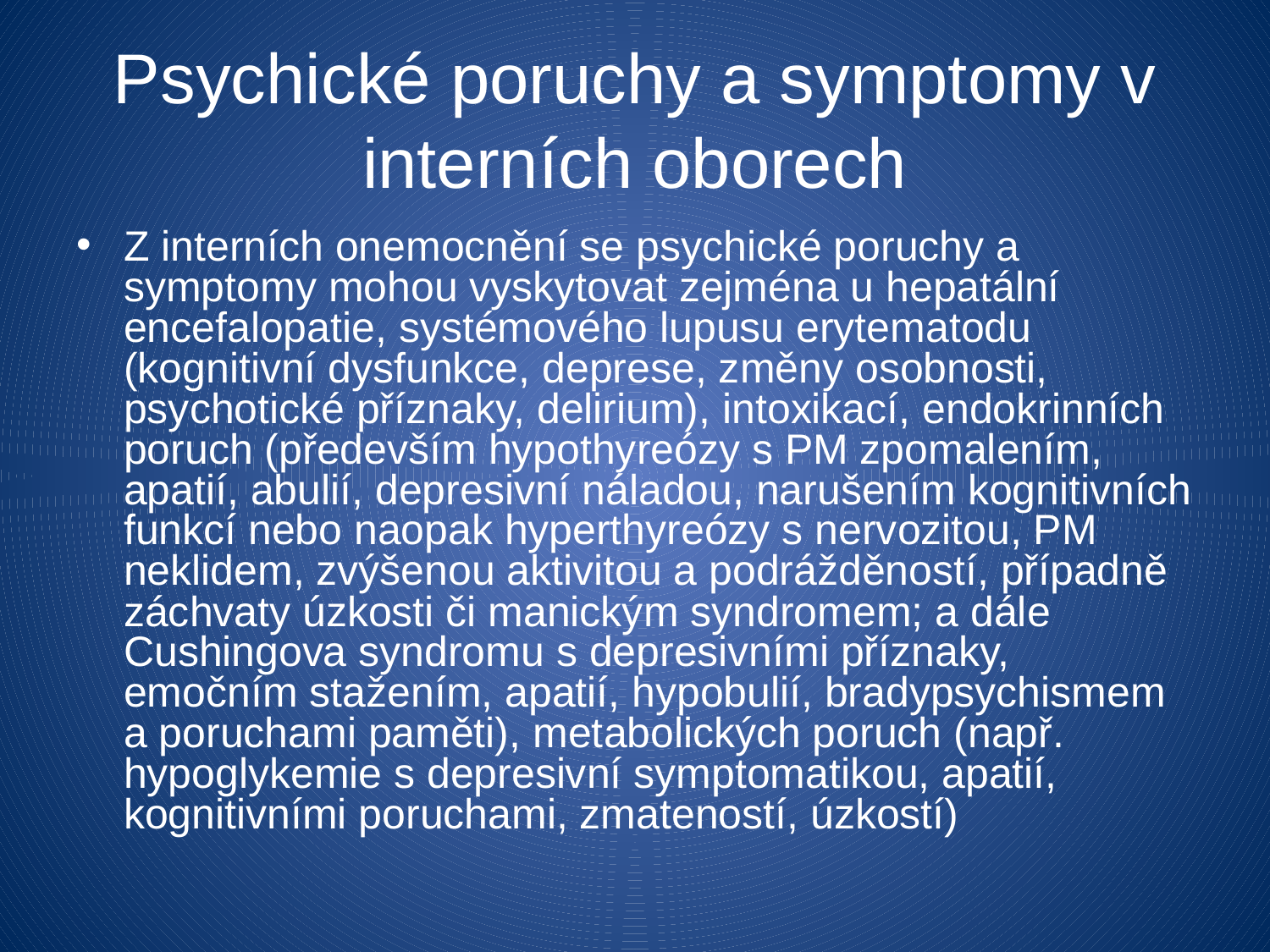

# Psychické poruchy a symptomy v interních oborech
Z interních onemocnění se psychické poruchy a symptomy mohou vyskytovat zejména u hepatální encefalopatie, systémového lupusu erytematodu (kognitivní dysfunkce, deprese, změny osobnosti, psychotické příznaky, delirium), intoxikací, endokrinních poruch (především hypothyreózy s PM zpomalením, apatií, abulií, depresivní náladou, narušením kognitivních funkcí nebo naopak hyperthyreózy s nervozitou, PM neklidem, zvýšenou aktivitou a podrážděností, případně záchvaty úzkosti či manickým syndromem; a dále Cushingova syndromu s depresivními příznaky, emočním stažením, apatií, hypobulií, bradypsychismem a poruchami paměti), metabolických poruch (např. hypoglykemie s depresivní symptomatikou, apatií, kognitivními poruchami, zmateností, úzkostí)